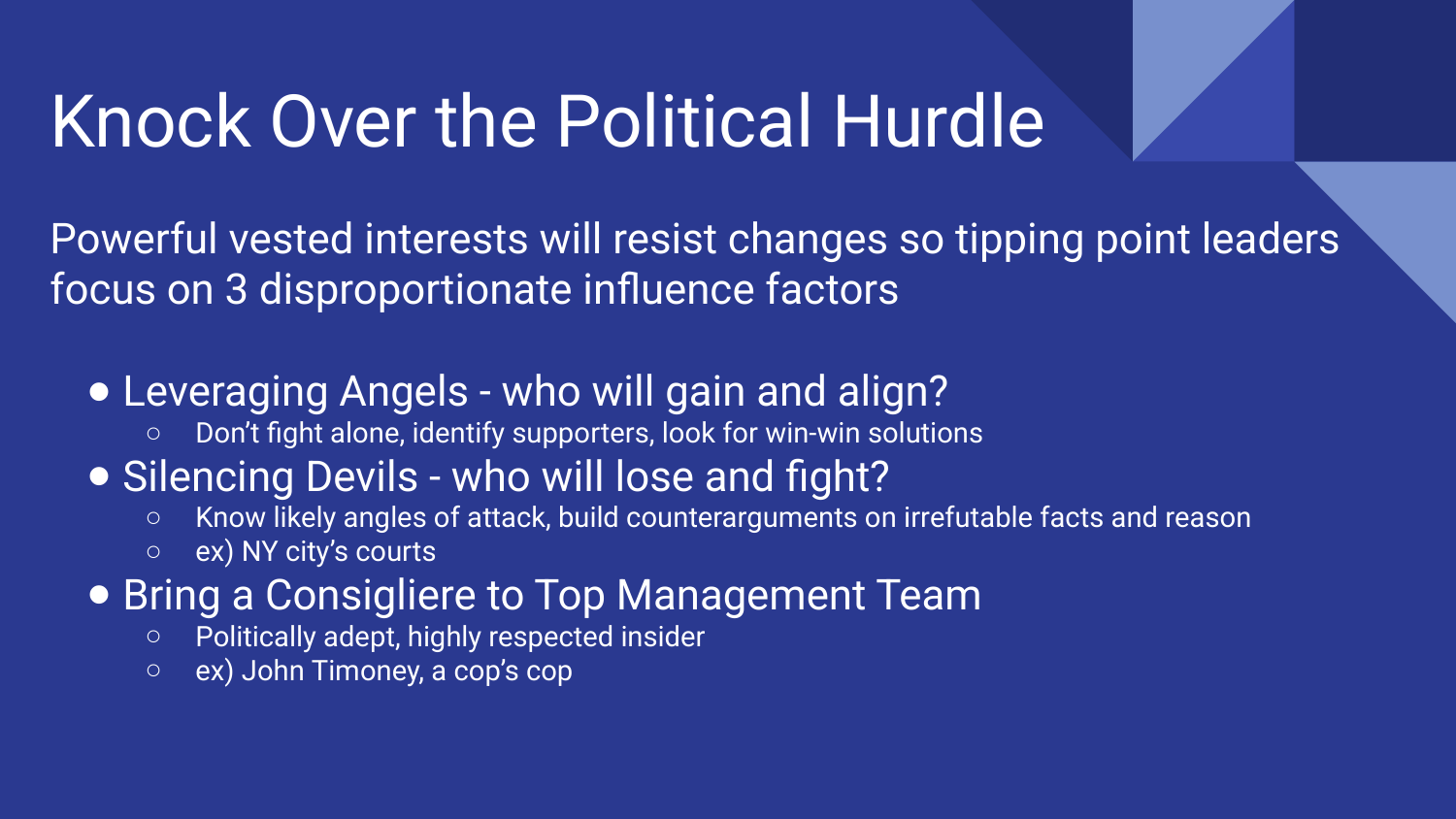

# Knock Over the Political Hurdle
Powerful vested interests will resist changes so tipping point leaders focus on 3 disproportionate influence factors

Leveraging Angels - who will gain and align?
Don’t fight alone, identify supporters, look for win-win solutions
Silencing Devils - who will lose and fight?
Know likely angles of attack, build counterarguments on irrefutable facts and reason
ex) NY city’s courts
Bring a Consigliere to Top Management Team
Politically adept, highly respected insider
ex) John Timoney, a cop’s cop